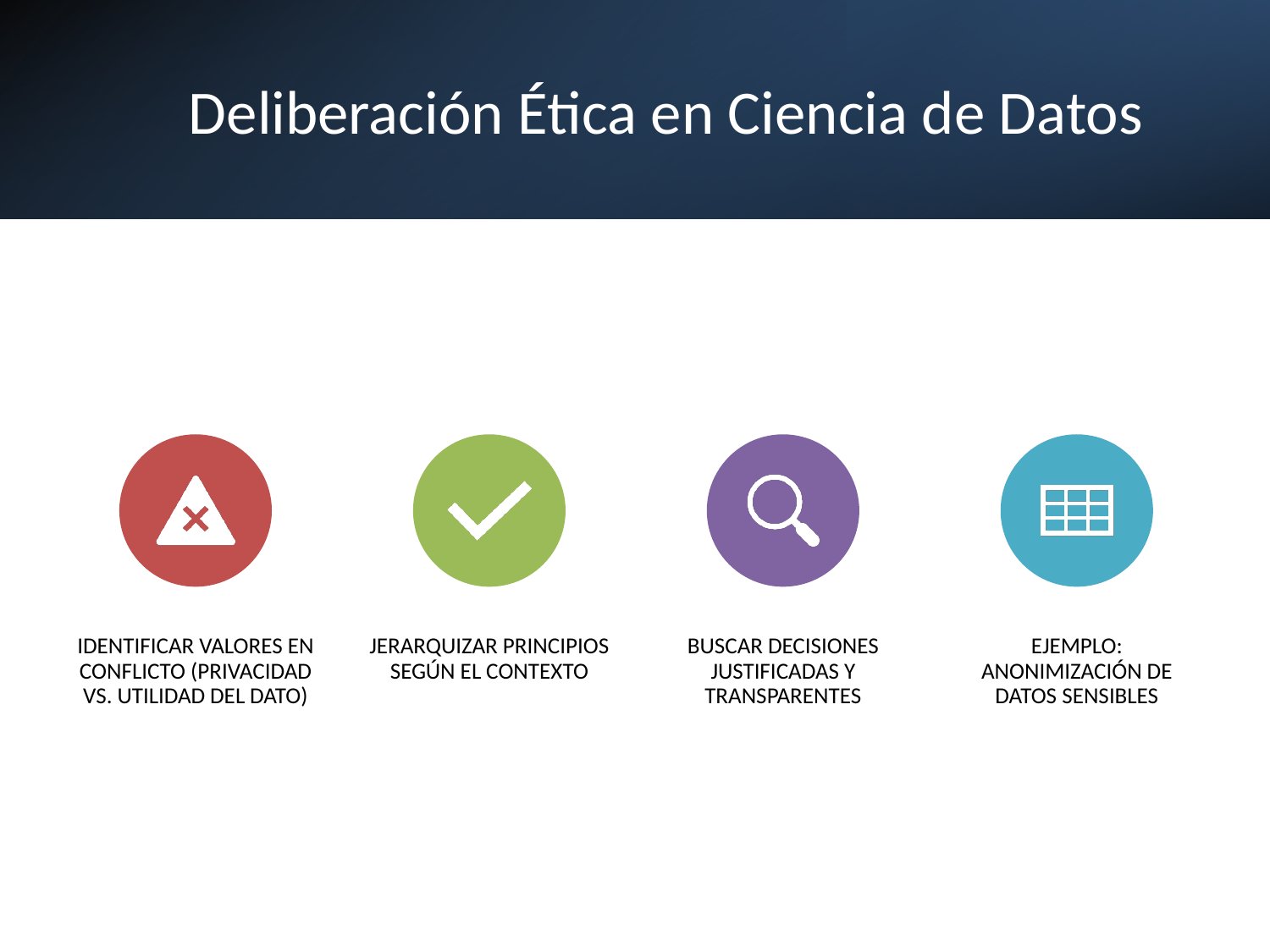

# Deliberación Ética en Ciencia de Datos
Identificar valores en conflicto (privacidad vs. utilidad del dato)
Jerarquizar principios según el contexto
Buscar decisiones justificadas y transparentes
Ejemplo: anonimización de datos sensibles